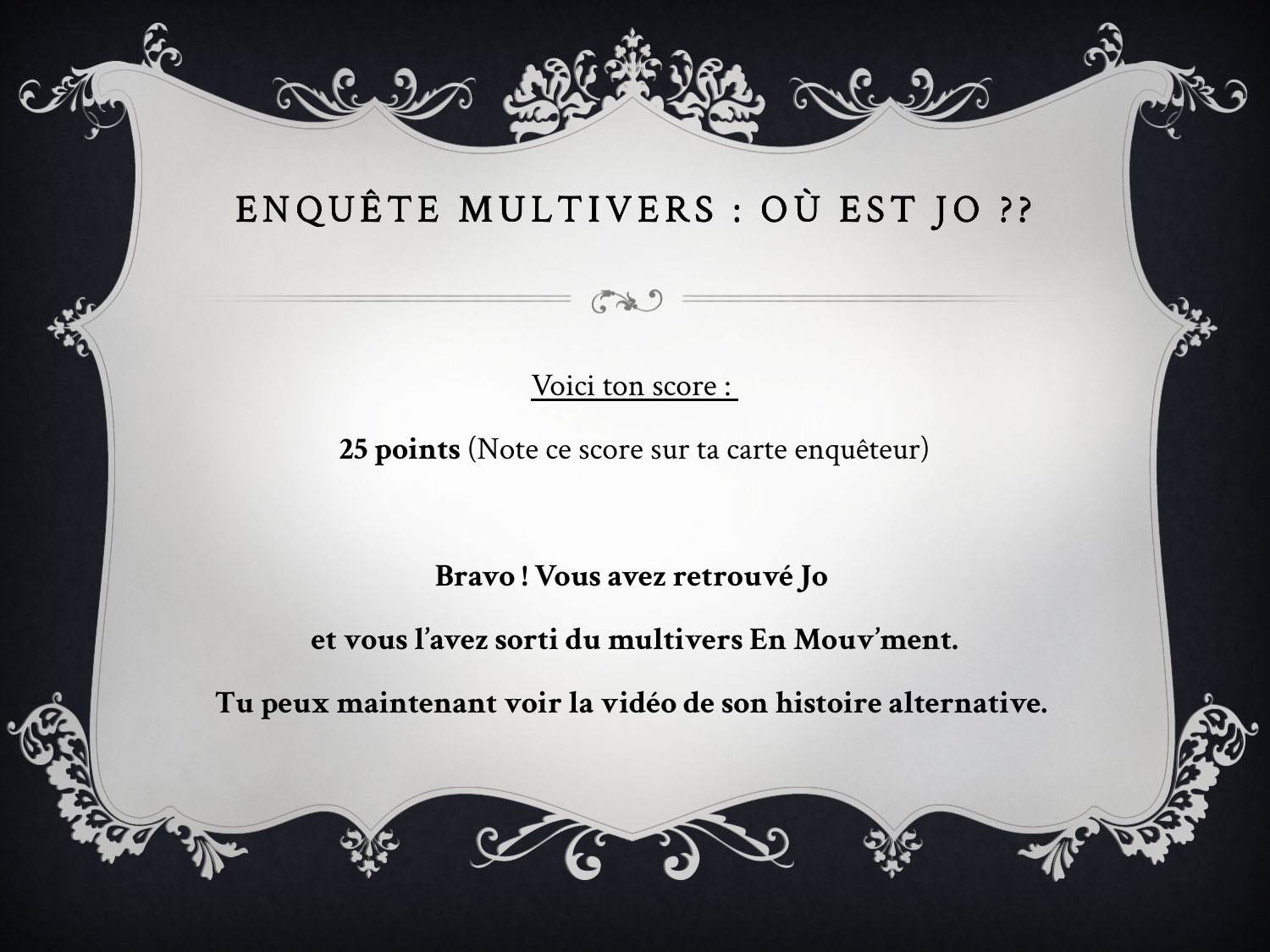

# Enquête multivers : où est jo ??
Voici ton score :
25 points (Note ce score sur ta carte enquêteur)

Bravo ! Vous avez retrouvé Jo
et vous l’avez sorti du multivers En Mouv’ment.
Tu peux maintenant voir la vidéo de son histoire alternative.